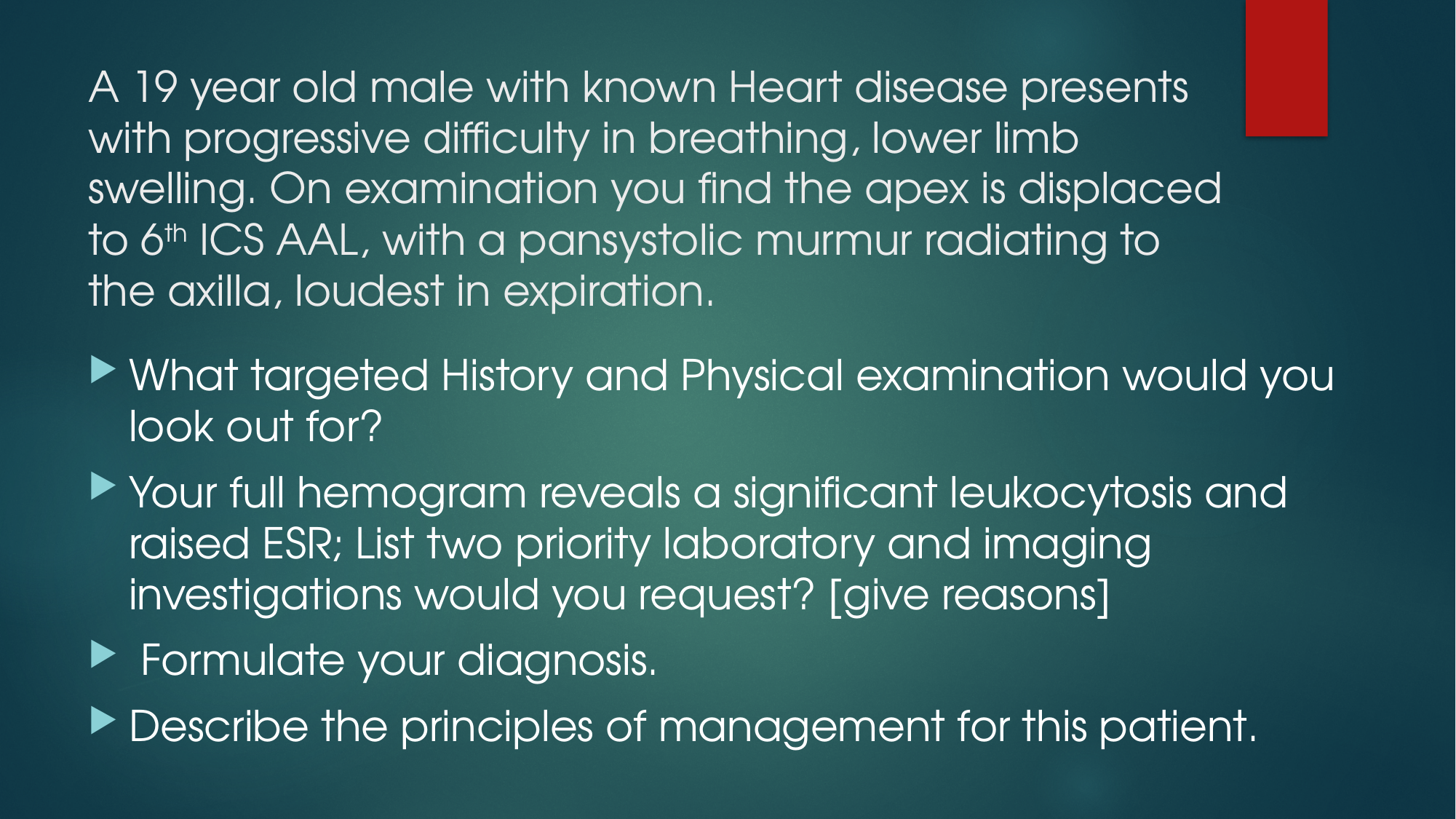

# A 19 year old male with known Heart disease presents with progressive difficulty in breathing, lower limb swelling. On examination you find the apex is displaced to 6th ICS AAL, with a pansystolic murmur radiating to the axilla, loudest in expiration.
What targeted History and Physical examination would you look out for?
Your full hemogram reveals a significant leukocytosis and raised ESR; List two priority laboratory and imaging investigations would you request? [give reasons]
 Formulate your diagnosis.
Describe the principles of management for this patient.